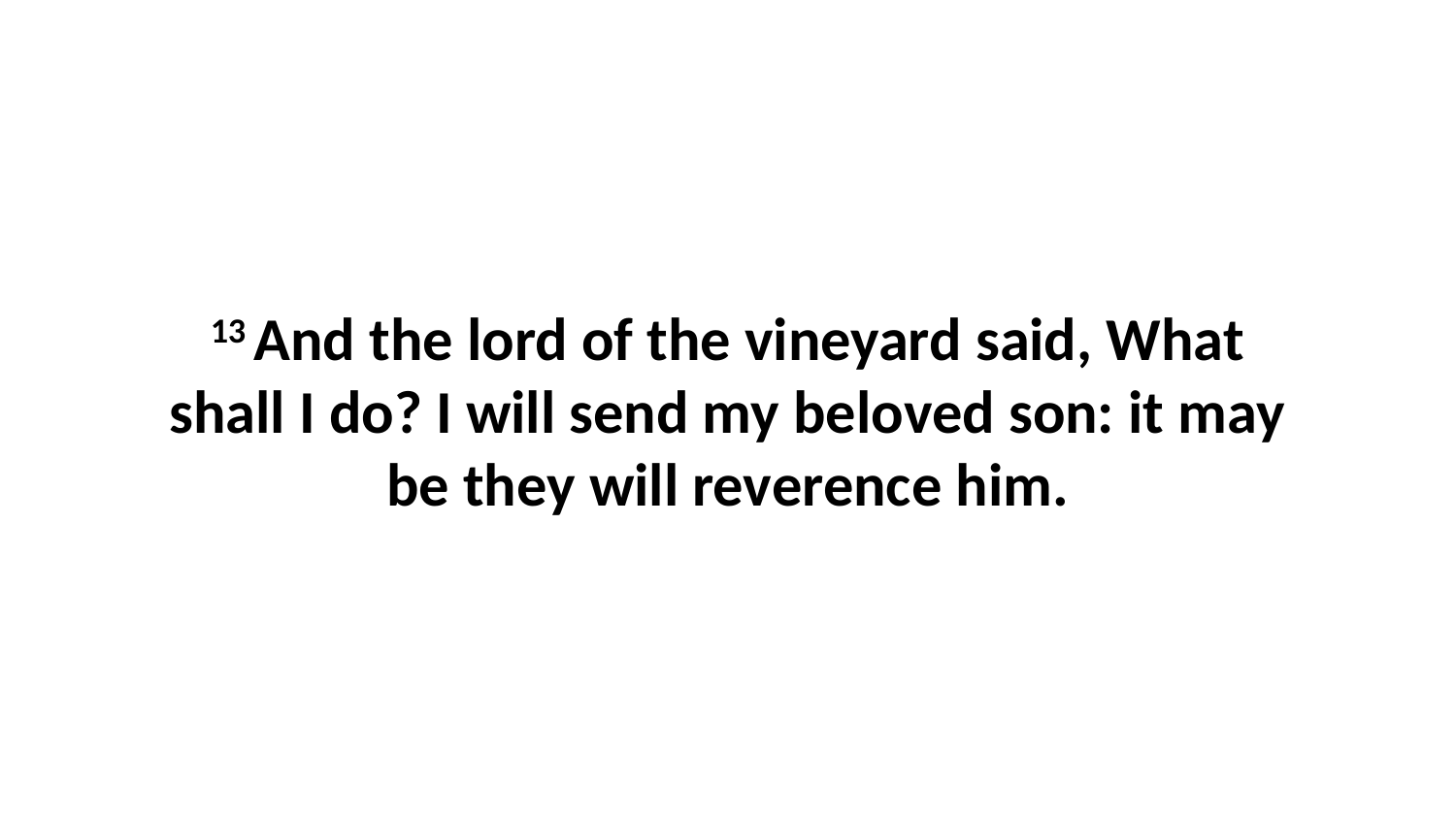

13 And the lord of the vineyard said, What shall I do? I will send my beloved son: it may be they will reverence him.